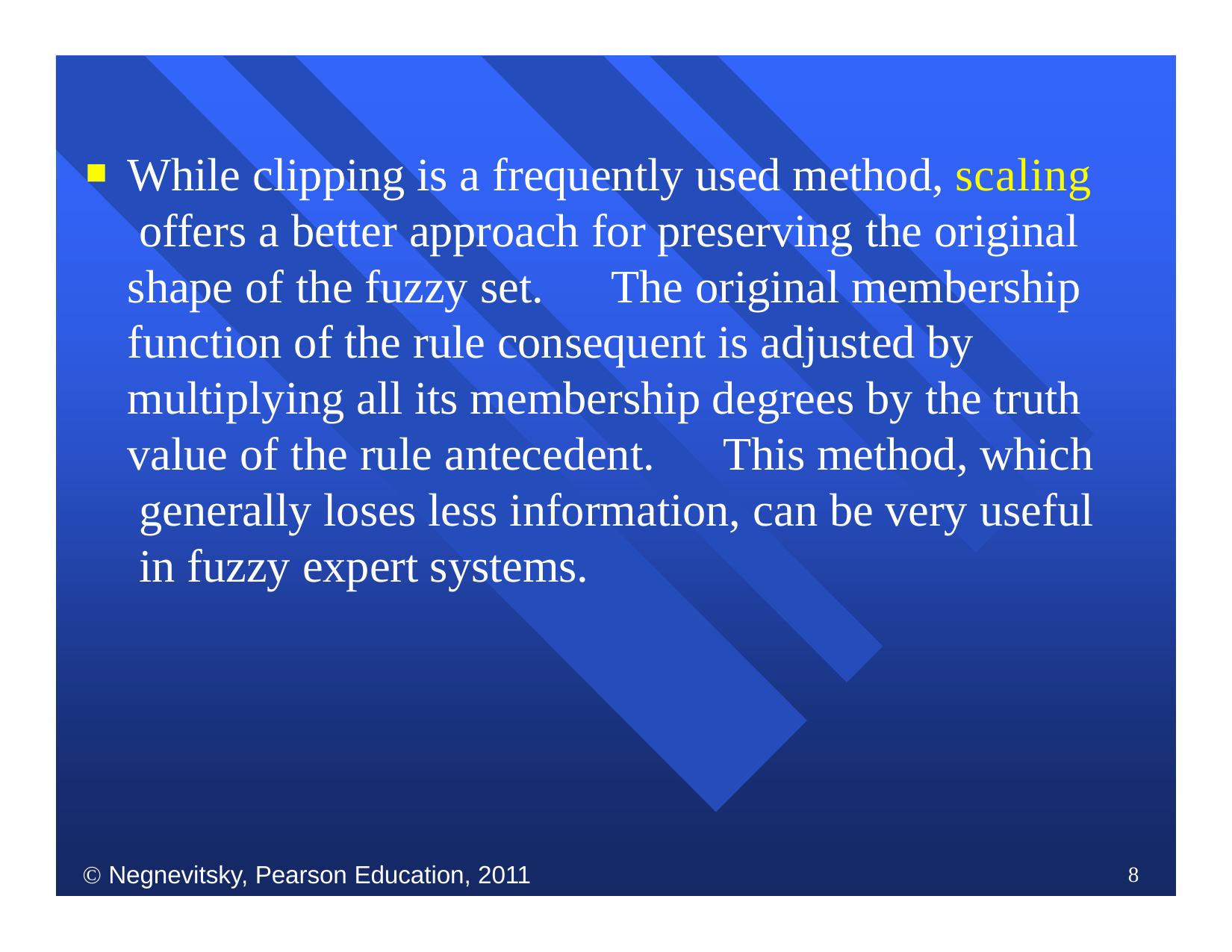

While clipping is a frequently used method, scaling  offers a better approach for preserving the original  shape of the fuzzy set.	The original membership  function of the rule consequent is adjusted by  multiplying all its membership degrees by the truth  value of the rule antecedent.	This method, which  generally loses less information, can be very useful  in fuzzy expert systems.
© Negnevitsky, Pearson Education, 2011
8